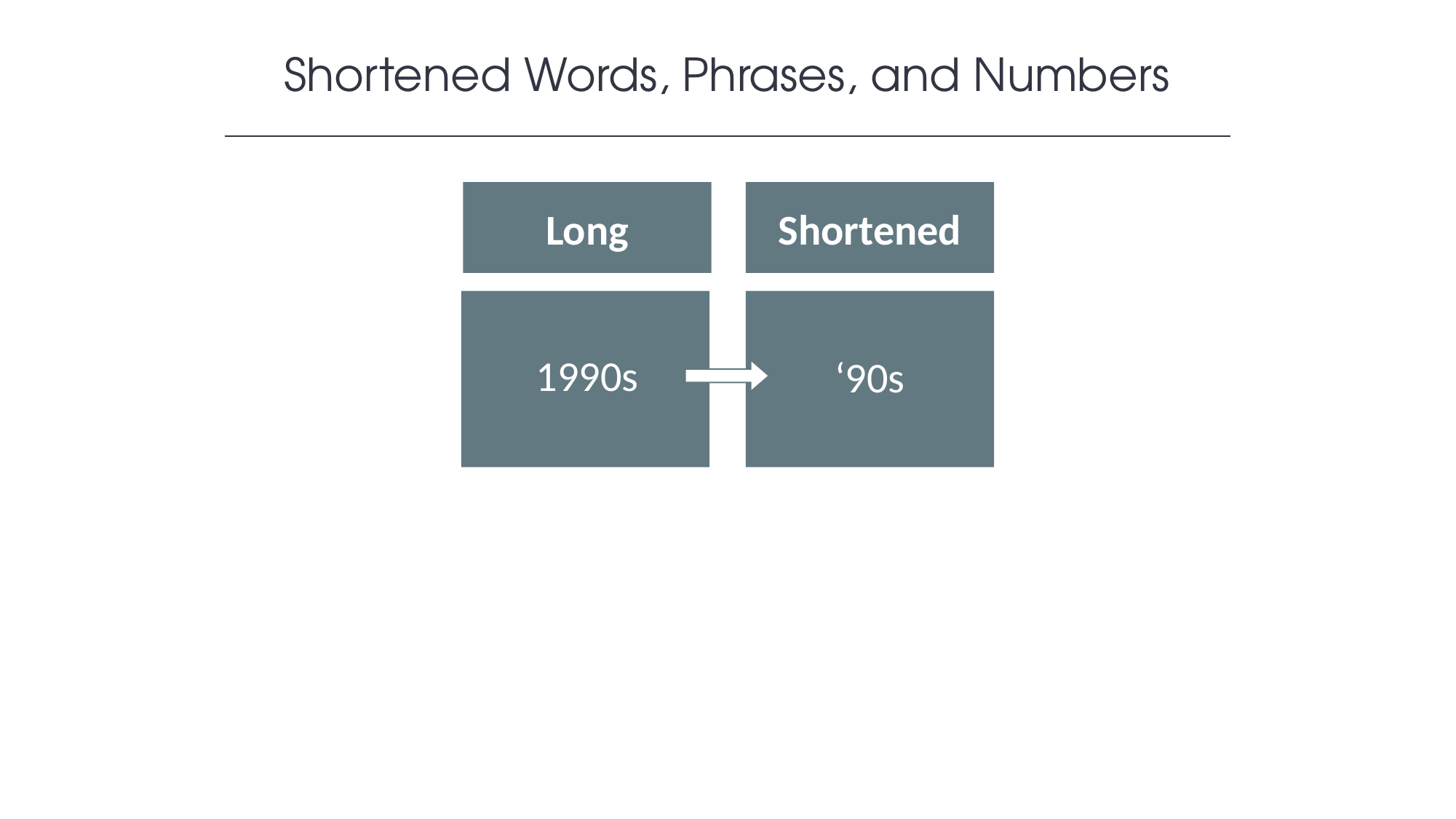

Shortened Words, Phrases, and Numbers
Long
Shortened

1990s
‘90s